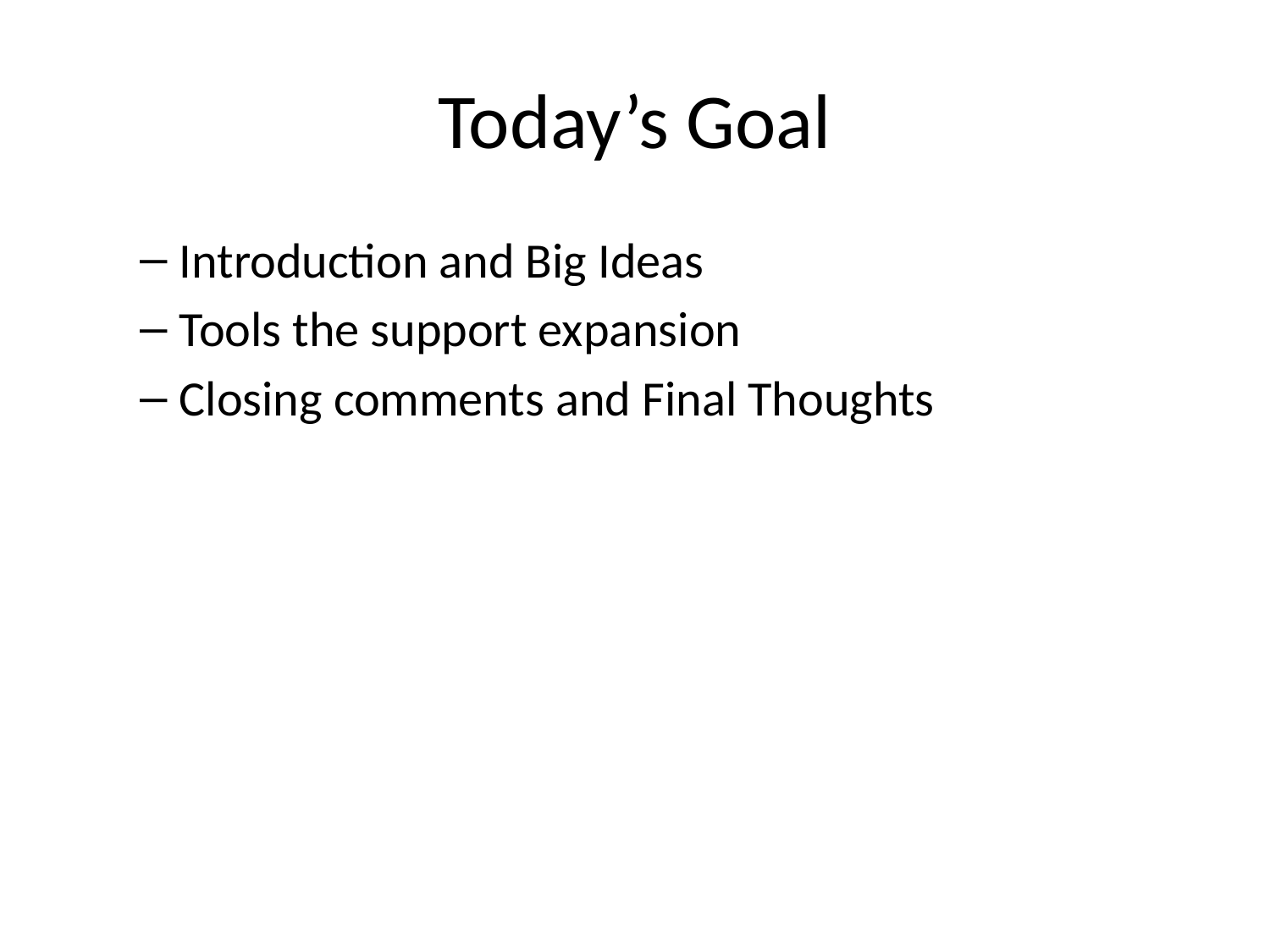

# Today’s Goal
Introduction and Big Ideas
Tools the support expansion
Closing comments and Final Thoughts